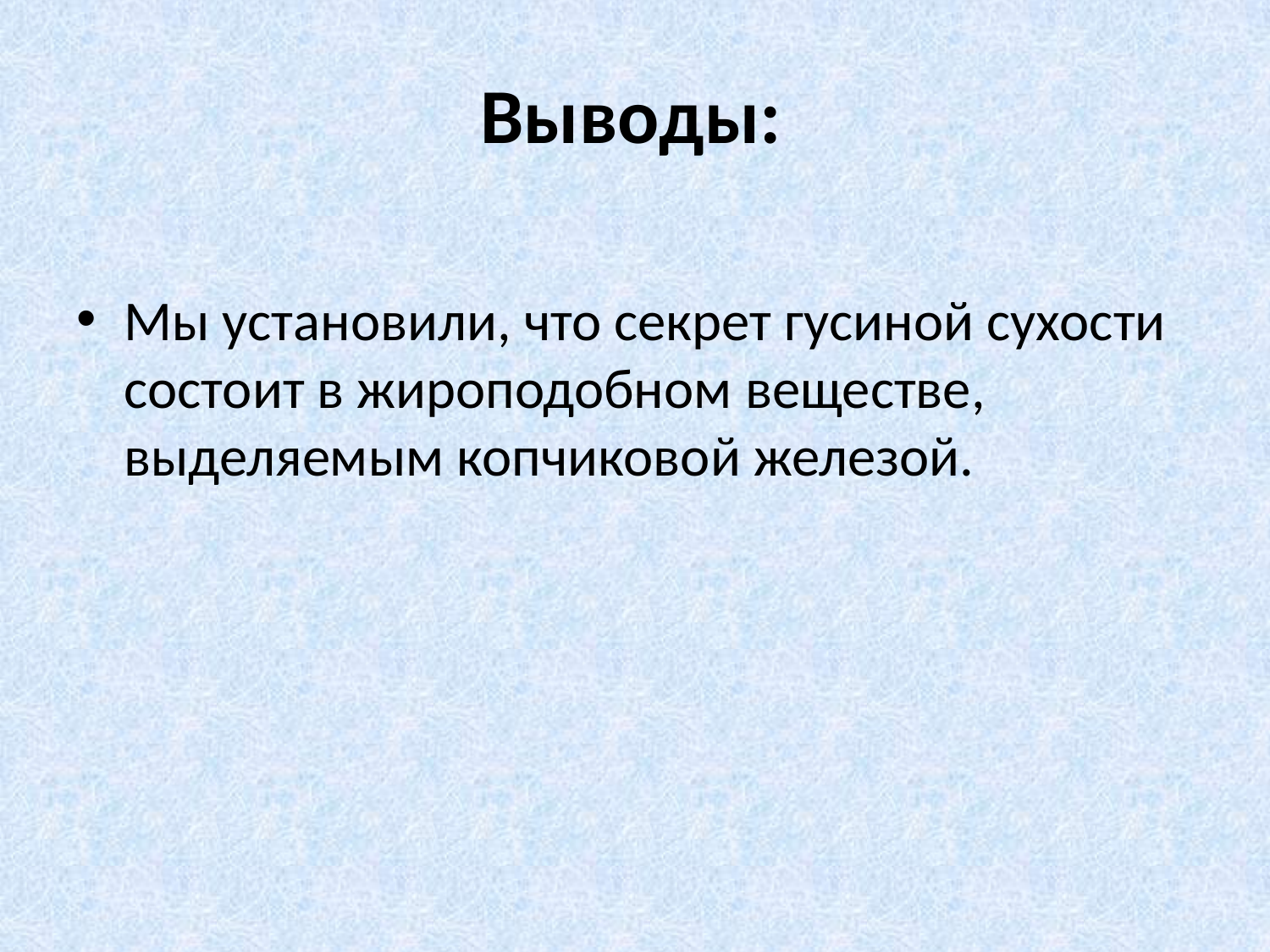

# Выводы:
Мы установили, что секрет гусиной сухости состоит в жироподобном веществе, выделяемым копчиковой железой.